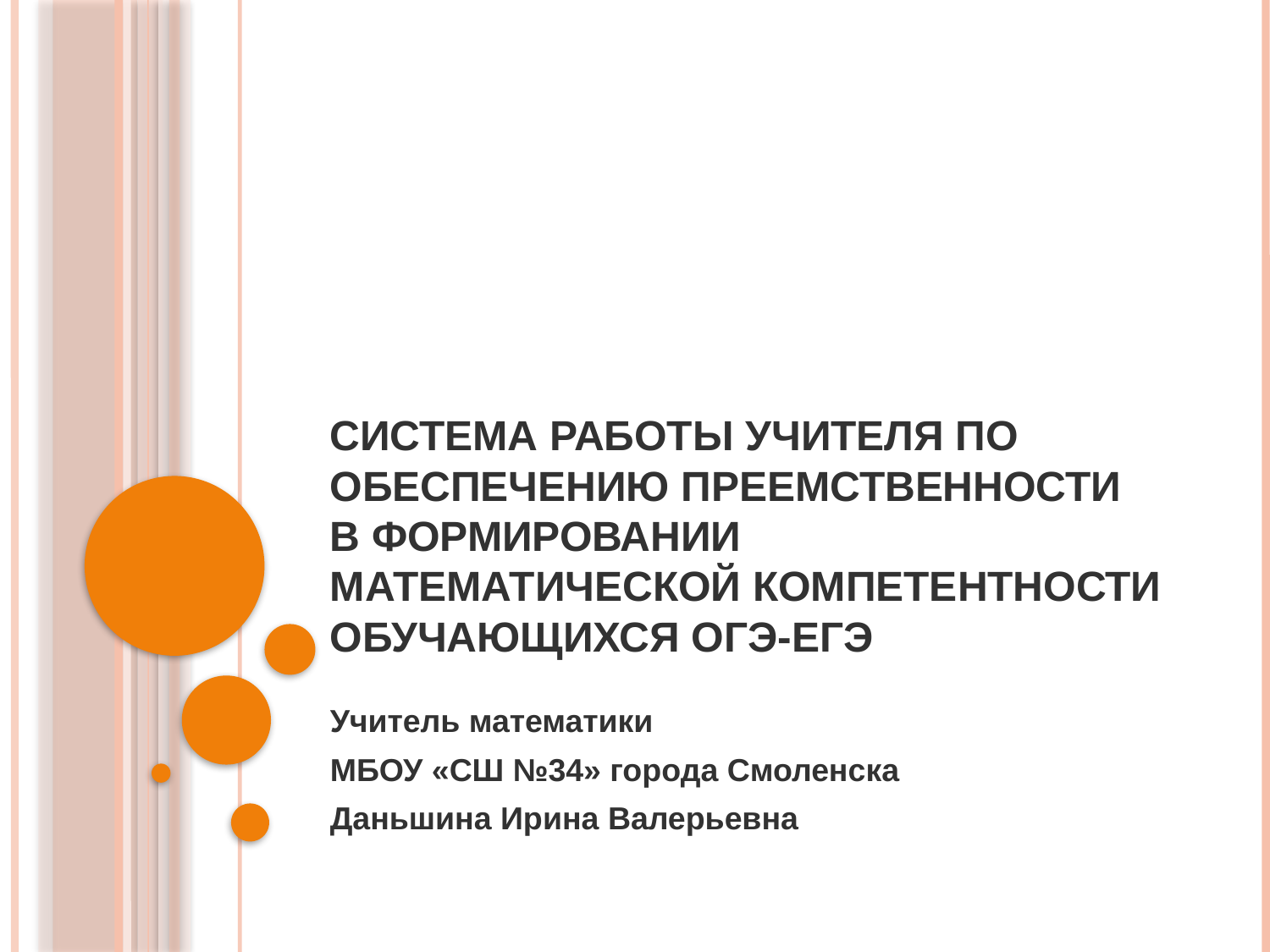

# Система работы учителя по обеспечению преемственности в формировании математической компетентности обучающихся ОГЭ-ЕГЭ
Учитель математики
МБОУ «СШ №34» города Смоленска
Даньшина Ирина Валерьевна